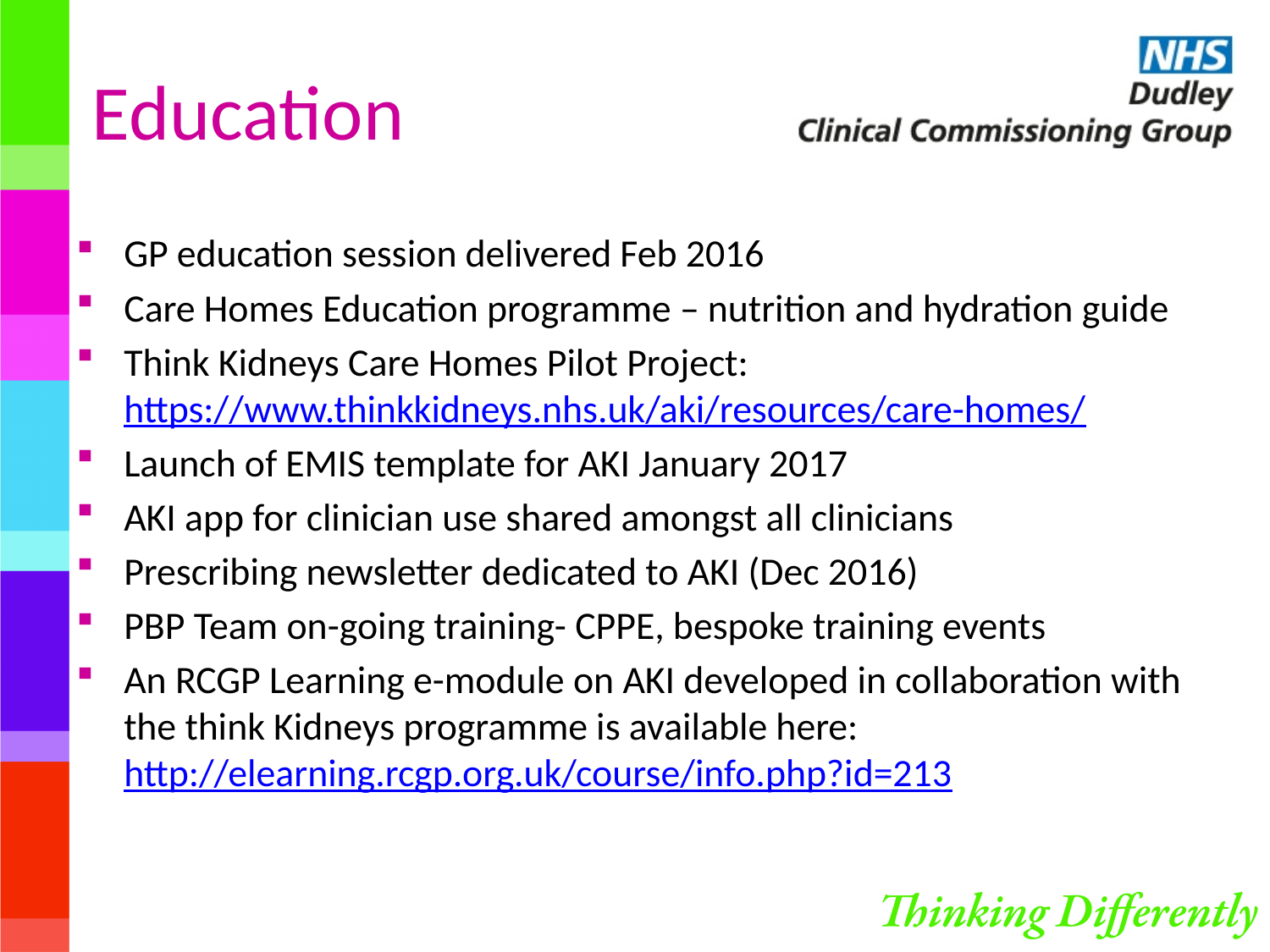

# Education
GP education session delivered Feb 2016
Care Homes Education programme – nutrition and hydration guide
Think Kidneys Care Homes Pilot Project: https://www.thinkkidneys.nhs.uk/aki/resources/care-homes/
Launch of EMIS template for AKI January 2017
AKI app for clinician use shared amongst all clinicians
Prescribing newsletter dedicated to AKI (Dec 2016)
PBP Team on-going training- CPPE, bespoke training events
An RCGP Learning e-module on AKI developed in collaboration with the think Kidneys programme is available here: http://elearning.rcgp.org.uk/course/info.php?id=213